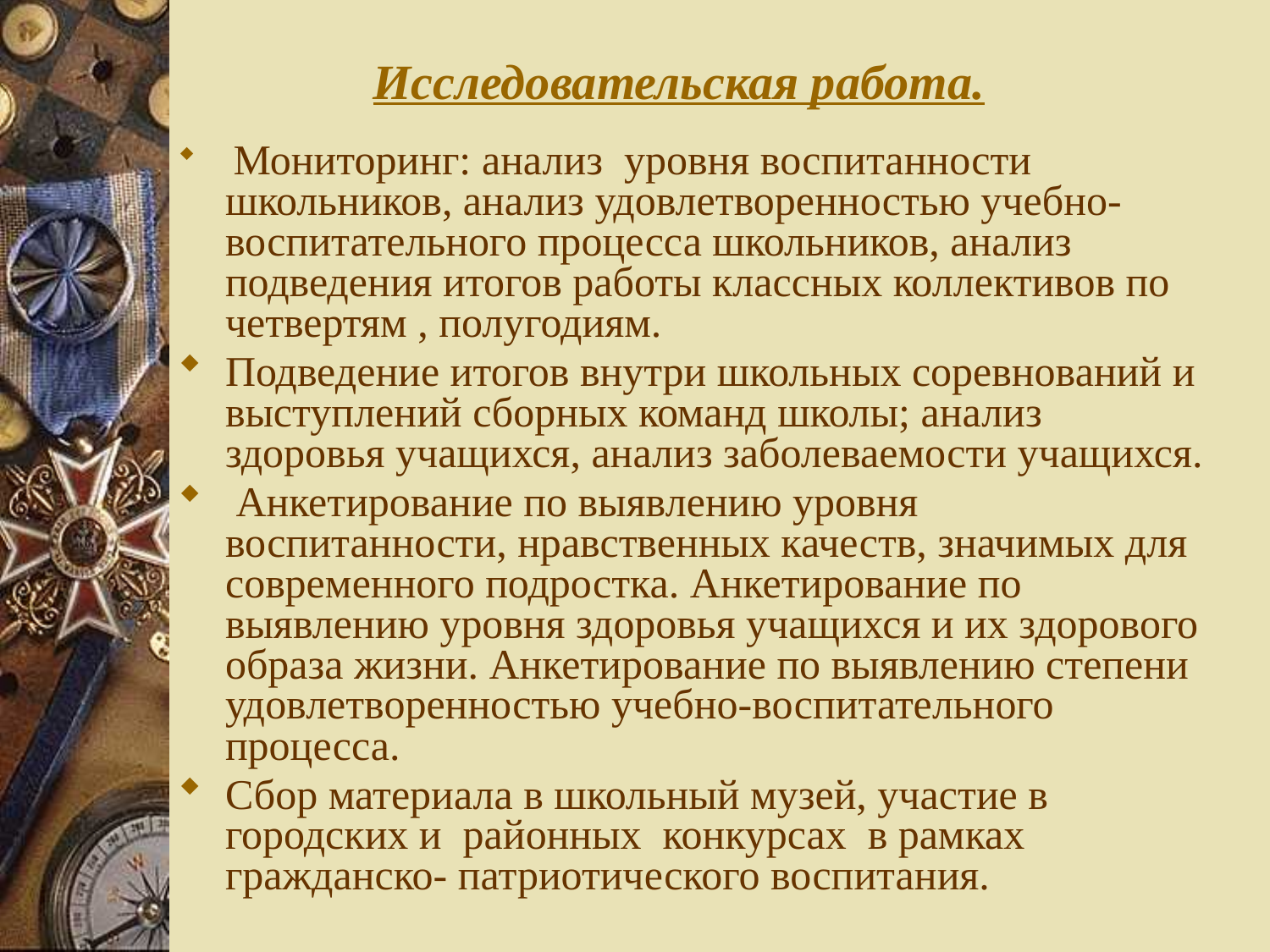

# Исследовательская работа.
 Мониторинг: анализ  уровня воспитанности школьников, анализ удовлетворенностью учебно-воспитательного процесса школьников, анализ подведения итогов работы классных коллективов по четвертям , полугодиям.
Подведение итогов внутри школьных соревнований и выступлений сборных команд школы; анализ здоровья учащихся, анализ заболеваемости учащихся.
 Анкетирование по выявлению уровня воспитанности, нравственных качеств, значимых для современного подростка. Анкетирование по выявлению уровня здоровья учащихся и их здорового образа жизни. Анкетирование по выявлению степени удовлетворенностью учебно-воспитательного процесса.
Сбор материала в школьный музей, участие в городских и  районных  конкурсах  в рамках гражданско- патриотического воспитания.